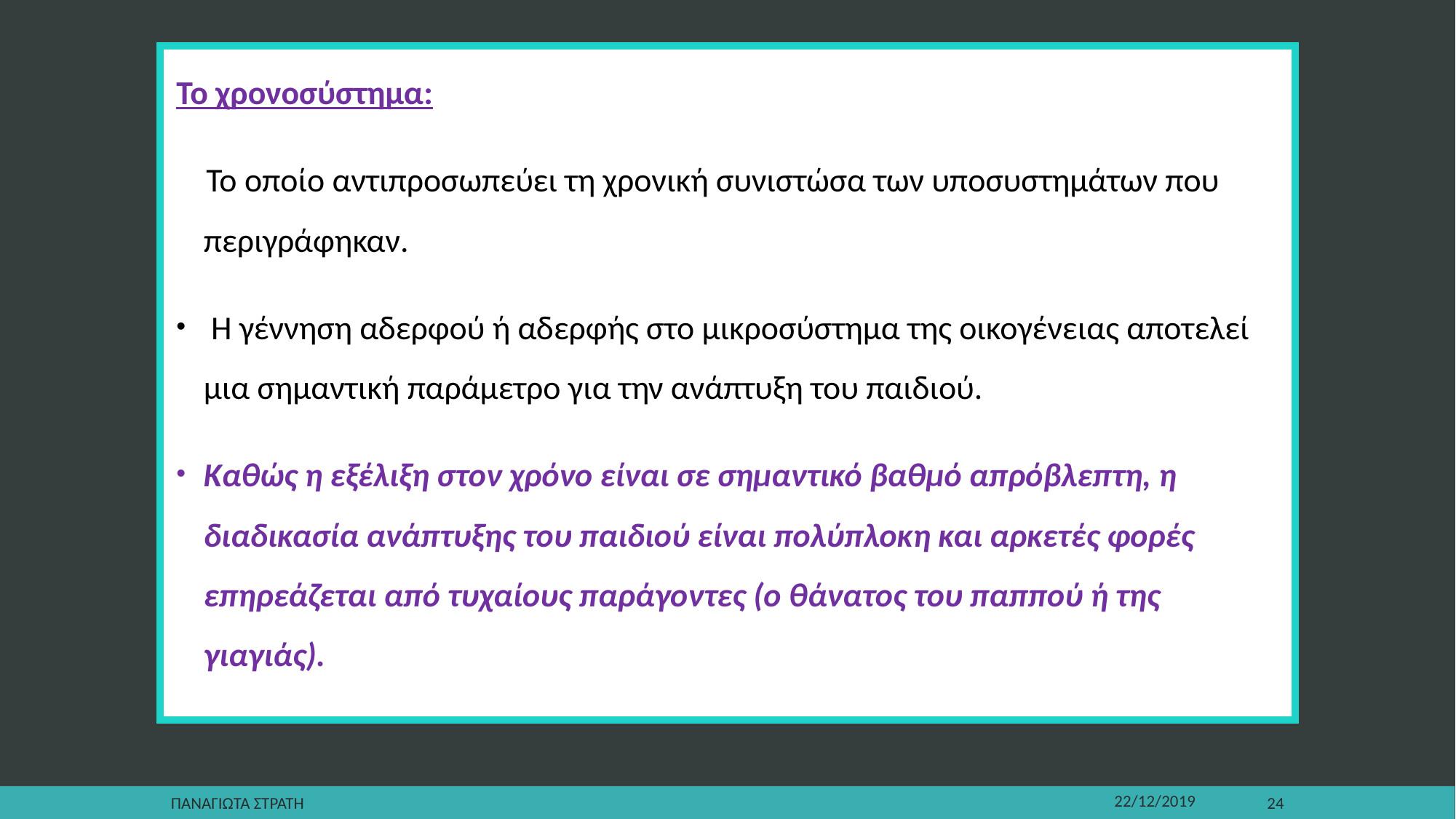

Το χρονοσύστημα:
    Το οποίο αντιπροσωπεύει τη χρονική συνιστώσα των υποσυστημάτων που περιγράφηκαν.
 Η γέννηση αδερφού ή αδερφής στο μικροσύστημα της οικογένειας αποτελεί μια σημαντική παράμετρο για την ανάπτυξη του παιδιού.
Καθώς η εξέλιξη στον χρόνο είναι σε σημαντικό βαθμό απρόβλεπτη, η διαδικασία ανάπτυξης του παιδιού είναι πολύπλοκη και αρκετές φορές επηρεάζεται από τυχαίους παράγοντες (ο θάνατος του παππού ή της γιαγιάς).

Παναγιωτα Στρατη
22/12/2019
24